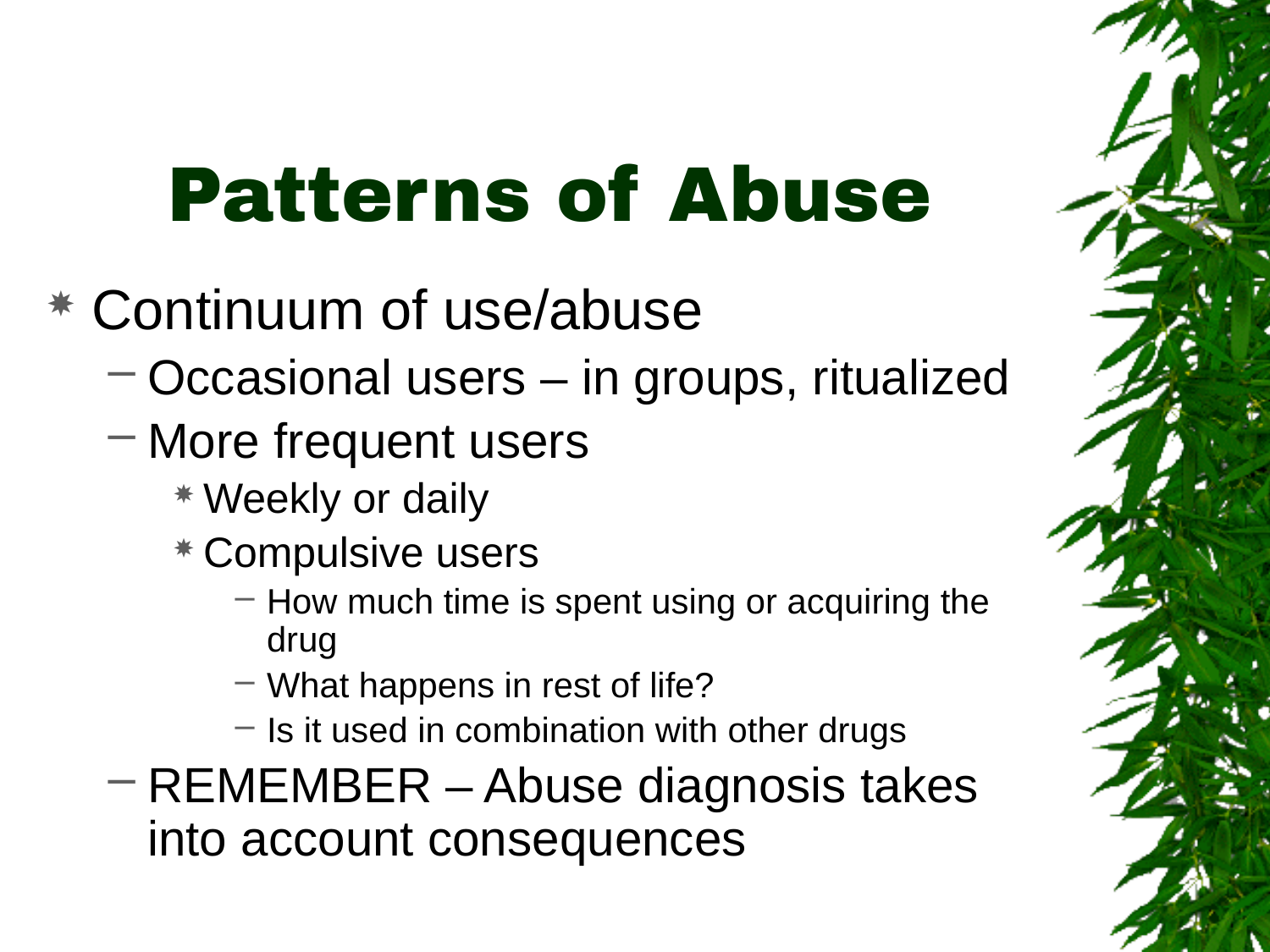

# Patterns of Abuse
Continuum of use/abuse
Occasional users – in groups, ritualized
More frequent users
Weekly or daily
Compulsive users
How much time is spent using or acquiring the drug
What happens in rest of life?
Is it used in combination with other drugs
REMEMBER – Abuse diagnosis takes into account consequences